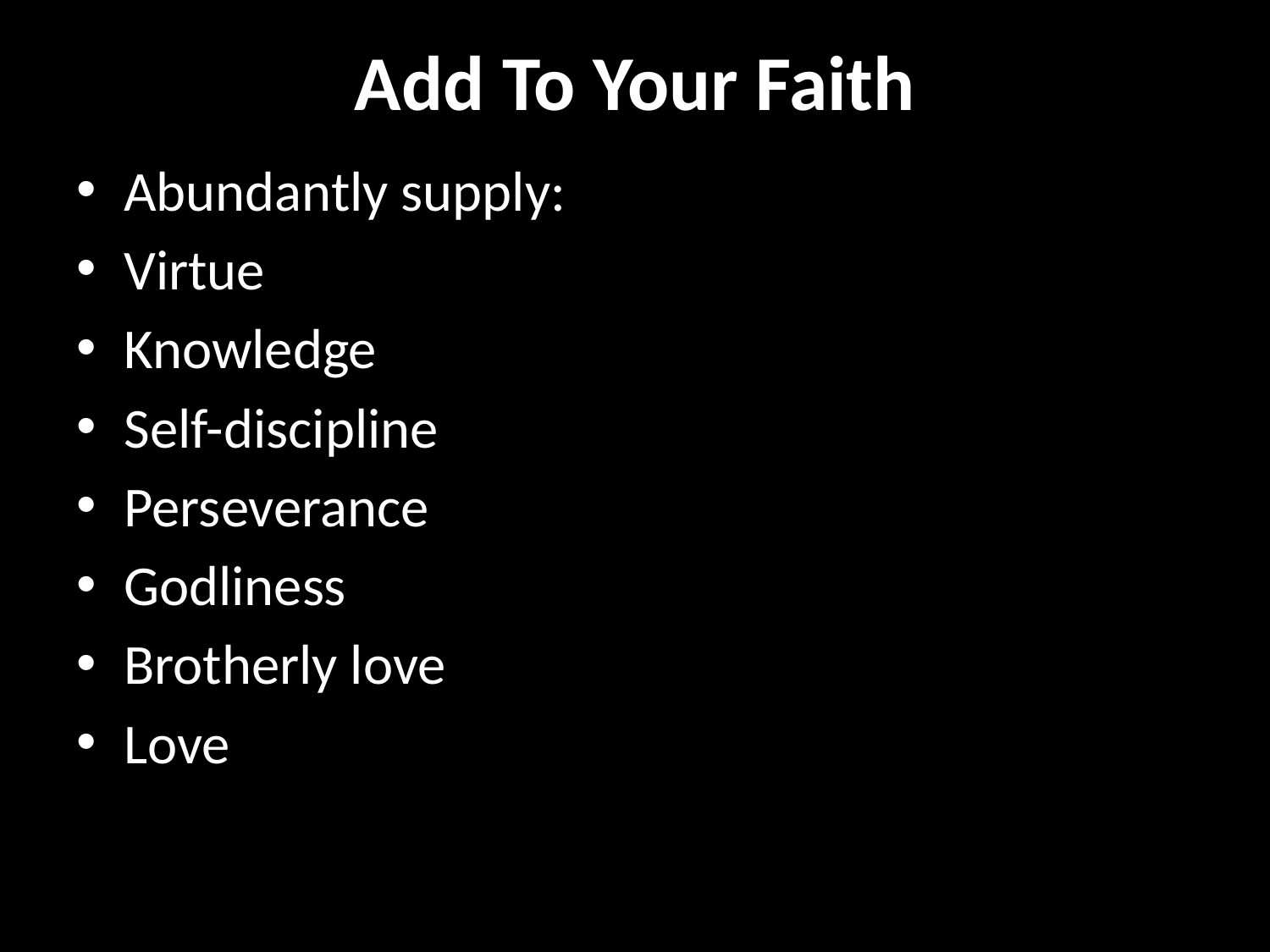

# Add To Your Faith
Abundantly supply:
Virtue
Knowledge
Self-discipline
Perseverance
Godliness
Brotherly love
Love